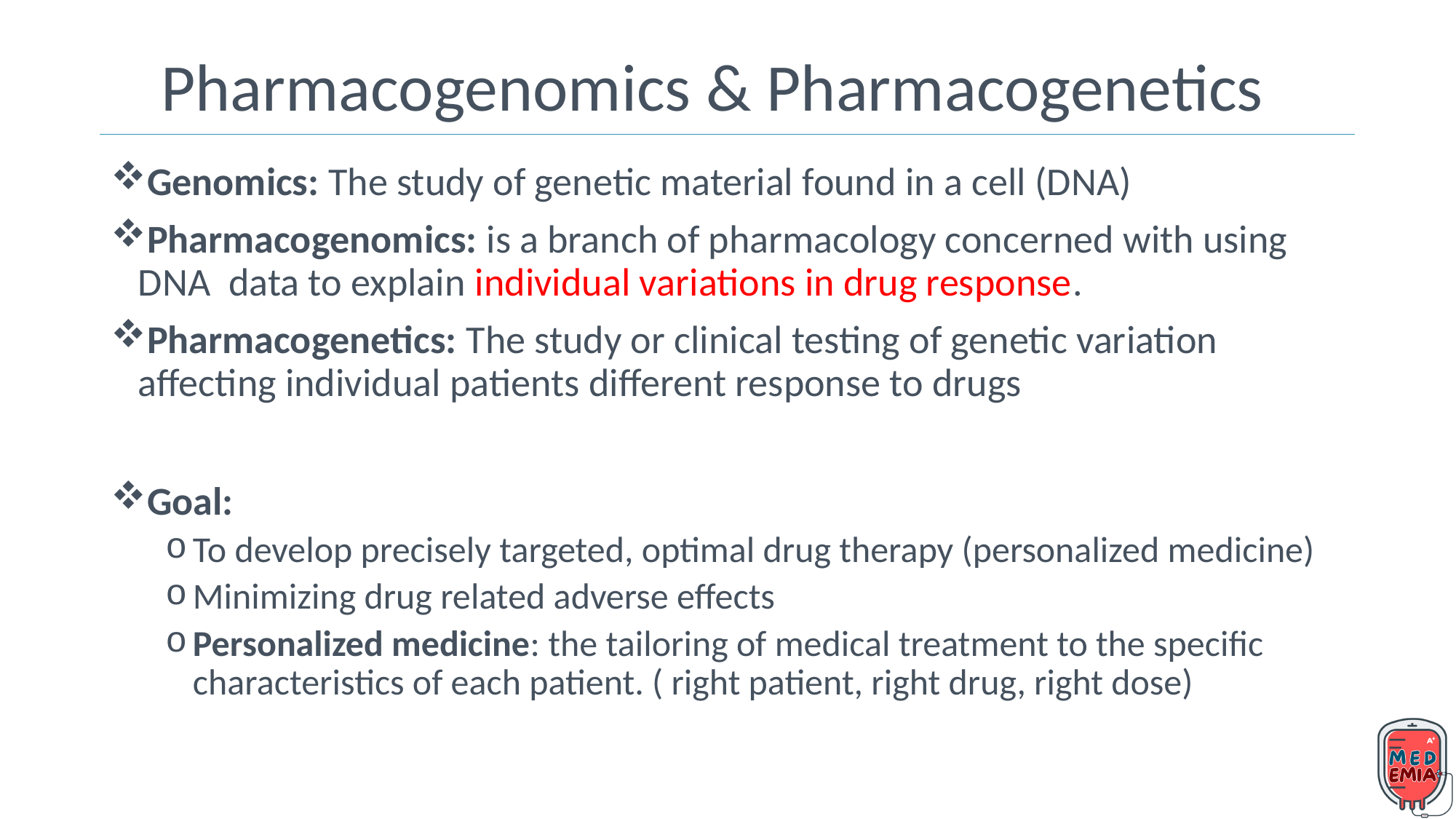

# Pharmacogenomics & Pharmacogenetics
Genomics: The study of genetic material found in a cell (DNA)
Pharmacogenomics: is a branch of pharmacology concerned with using DNA  data to explain individual variations in drug response.
Pharmacogenetics: The study or clinical testing of genetic variation affecting individual patients different response to drugs

Goal:
To develop precisely targeted, optimal drug therapy (personalized medicine)
Minimizing drug related adverse effects
Personalized medicine: the tailoring of medical treatment to the specific characteristics of each patient. ( right patient, right drug, right dose)